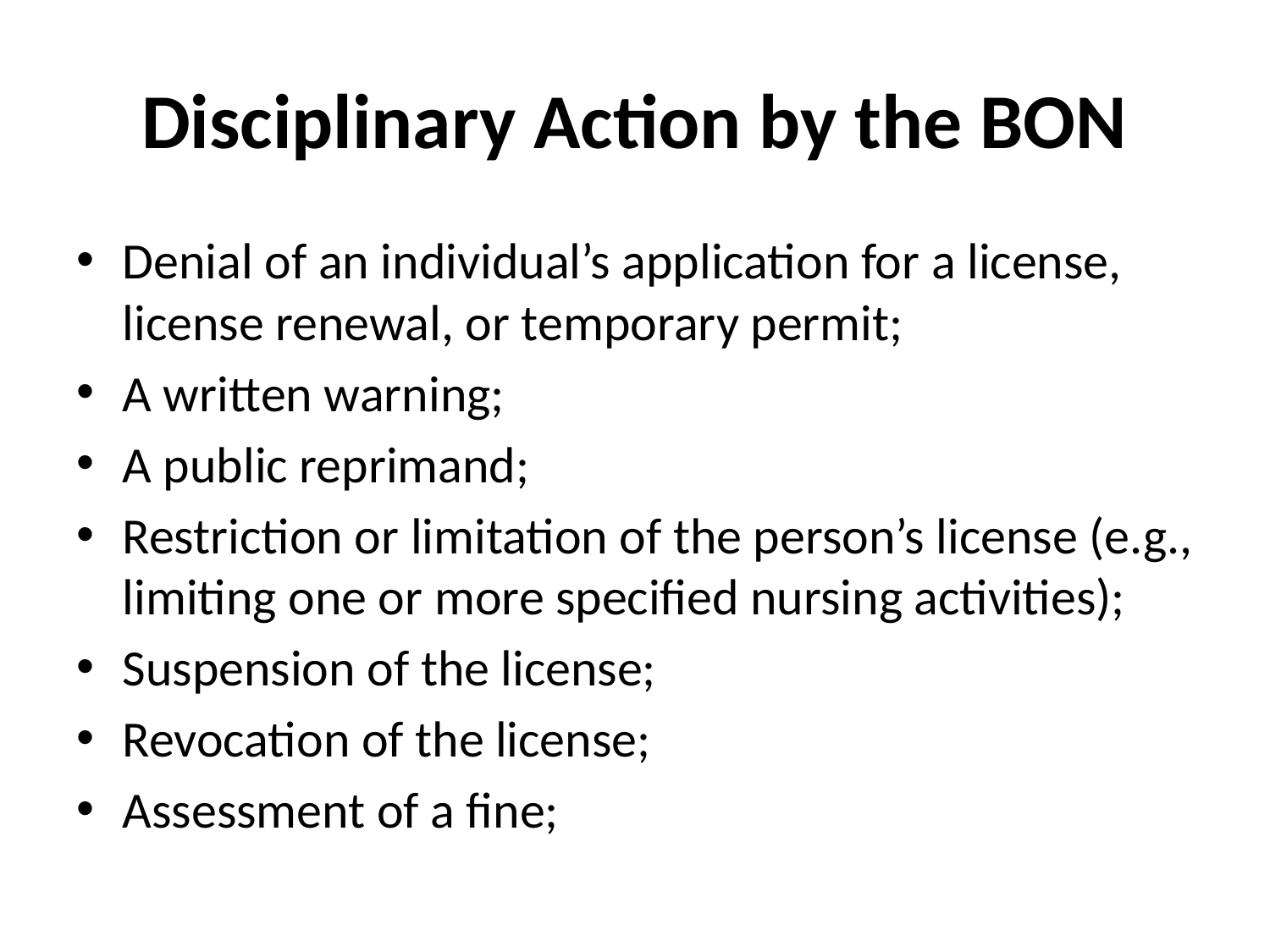

# Disciplinary Action by the BON
Denial of an individual’s application for a license, license renewal, or temporary permit;
A written warning;
A public reprimand;
Restriction or limitation of the person’s license (e.g., limiting one or more specified nursing activities);
Suspension of the license;
Revocation of the license;
Assessment of a fine;